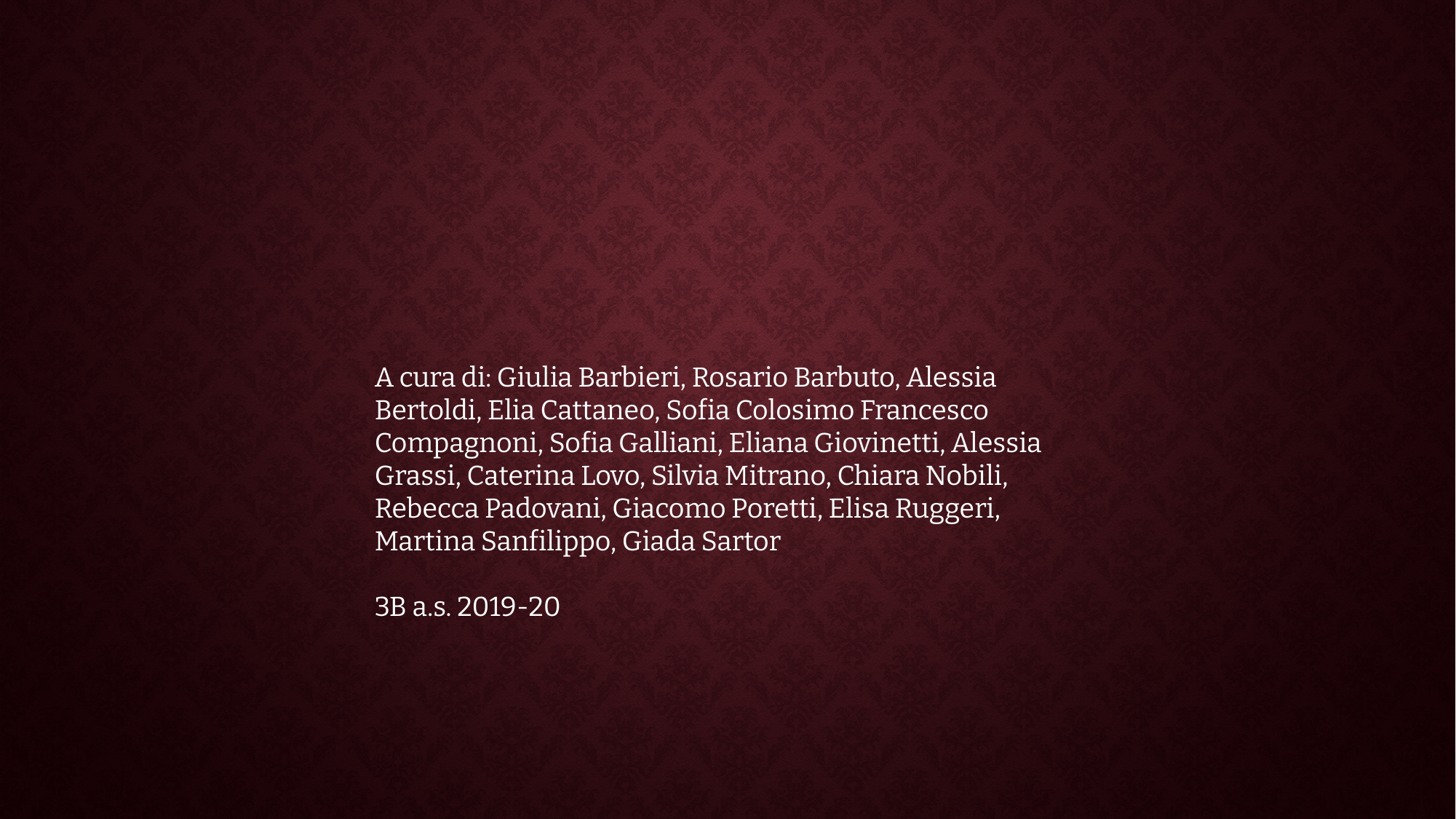

A cura di: Giulia Barbieri, Rosario Barbuto, Alessia Bertoldi, Elia Cattaneo, Sofia Colosimo Francesco Compagnoni, Sofia Galliani, Eliana Giovinetti, Alessia Grassi, Caterina Lovo, Silvia Mitrano, Chiara Nobili, Rebecca Padovani, Giacomo Poretti, Elisa Ruggeri, Martina Sanfilippo, Giada Sartor

3B a.s. 2019-20